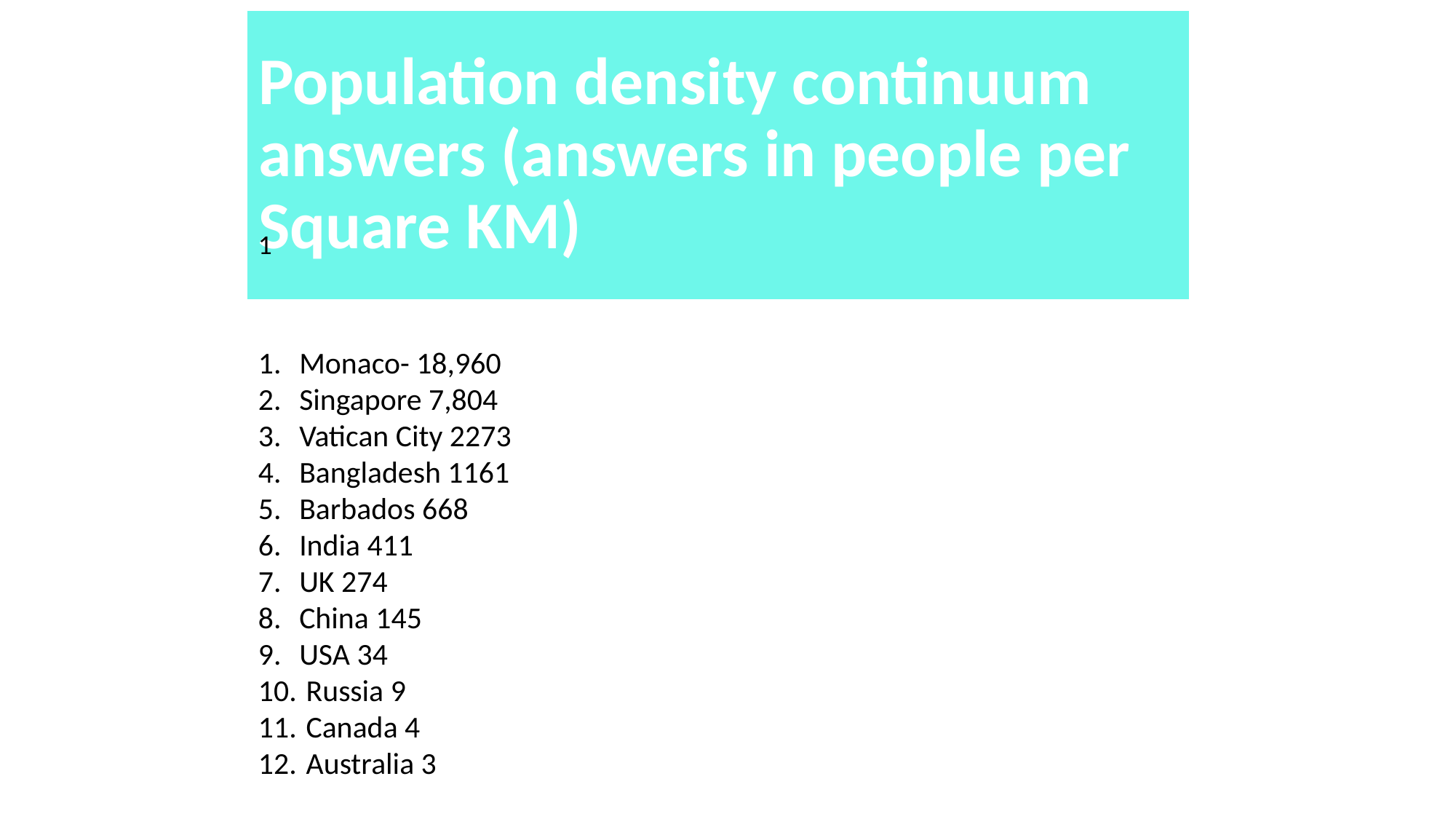

Population density continuum answers (answers in people per Square KM)
1
Monaco- 18,960
Singapore 7,804
Vatican City 2273
Bangladesh 1161
Barbados 668
India 411
UK 274
China 145
USA 34
 Russia 9
 Canada 4
 Australia 3